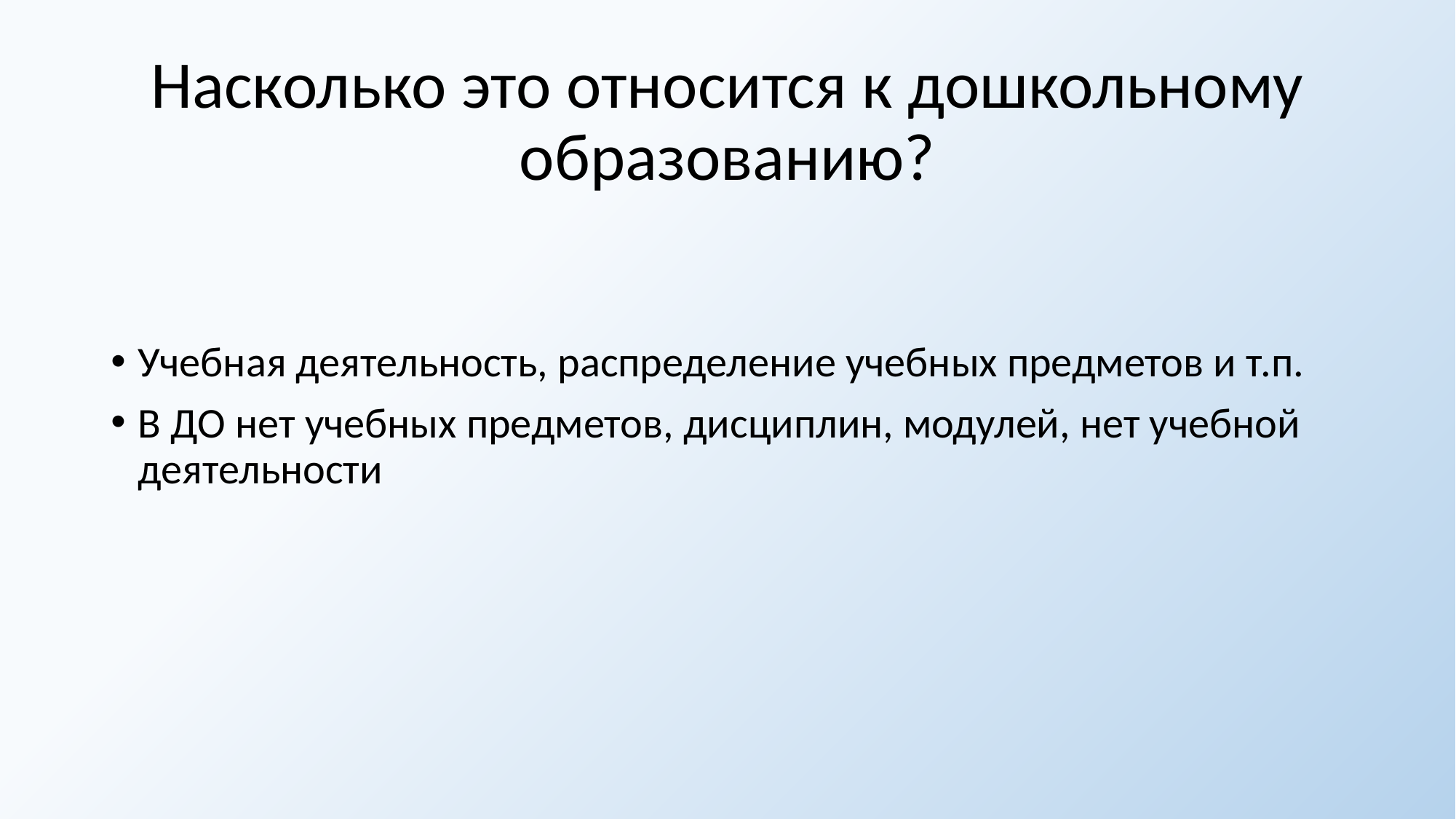

# Насколько это относится к дошкольному образованию?
Учебная деятельность, распределение учебных предметов и т.п.
В ДО нет учебных предметов, дисциплин, модулей, нет учебной деятельности